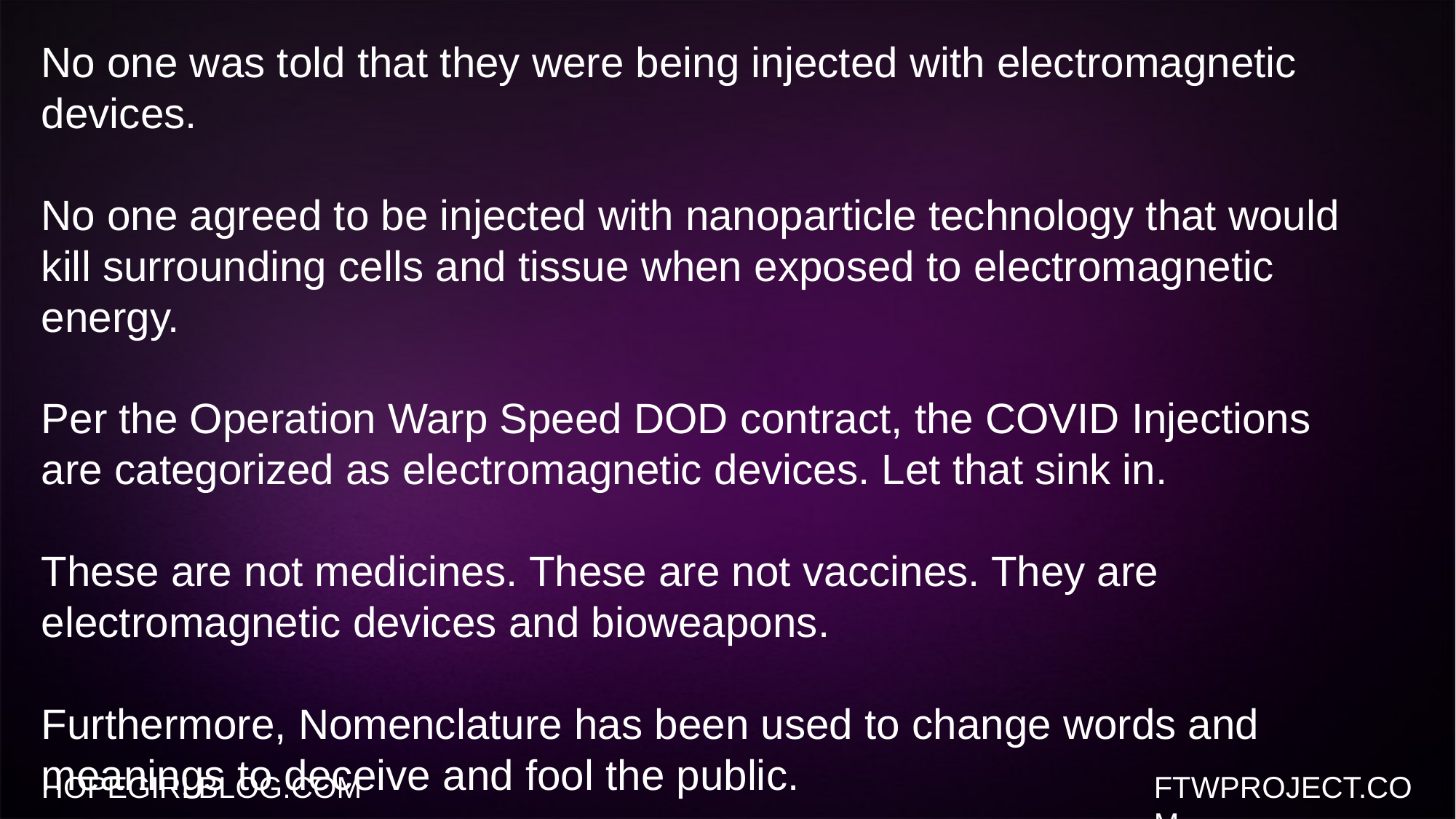

No one was told that they were being injected with electromagnetic devices.
No one agreed to be injected with nanoparticle technology that would kill surrounding cells and tissue when exposed to electromagnetic energy.
Per the Operation Warp Speed DOD contract, the COVID Injections are categorized as electromagnetic devices. Let that sink in.
These are not medicines. These are not vaccines. They are electromagnetic devices and bioweapons.
Furthermore, Nomenclature has been used to change words and meanings to deceive and fool the public.

HOPEGIRLBLOG.COM
FTWPROJECT.COM